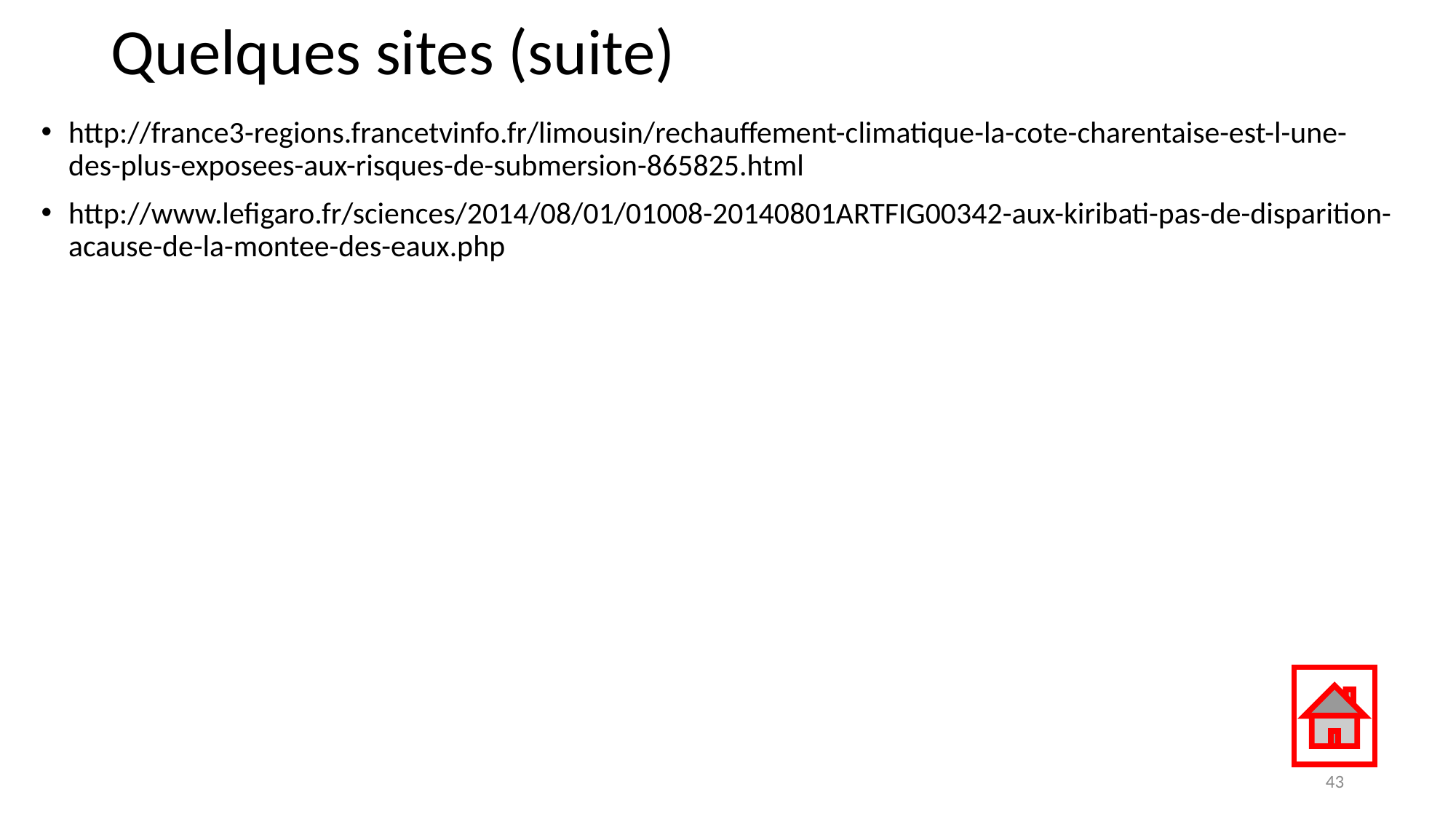

# Quelques sites (suite)
http://france3-regions.francetvinfo.fr/limousin/rechauffement-climatique-la-cote-charentaise-est-l-une-des-plus-exposees-aux-risques-de-submersion-865825.html
http://www.lefigaro.fr/sciences/2014/08/01/01008-20140801ARTFIG00342-aux-kiribati-pas-de-disparition-acause-de-la-montee-des-eaux.php

43